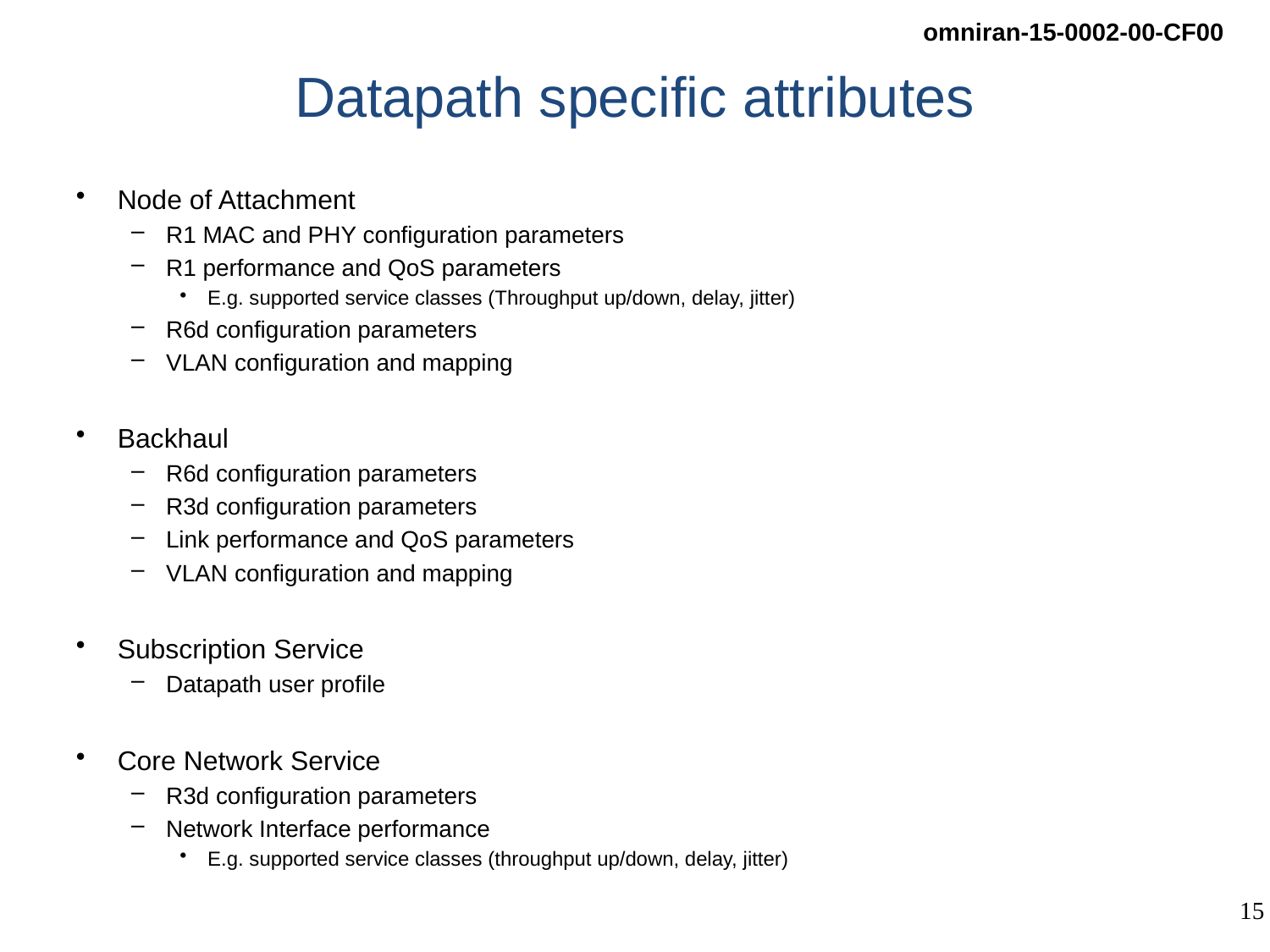

# Datapath specific attributes
Node of Attachment
R1 MAC and PHY configuration parameters
R1 performance and QoS parameters
E.g. supported service classes (Throughput up/down, delay, jitter)
R6d configuration parameters
VLAN configuration and mapping

Backhaul
R6d configuration parameters
R3d configuration parameters
Link performance and QoS parameters
VLAN configuration and mapping

Subscription Service
Datapath user profile

Core Network Service
R3d configuration parameters
Network Interface performance
E.g. supported service classes (throughput up/down, delay, jitter)